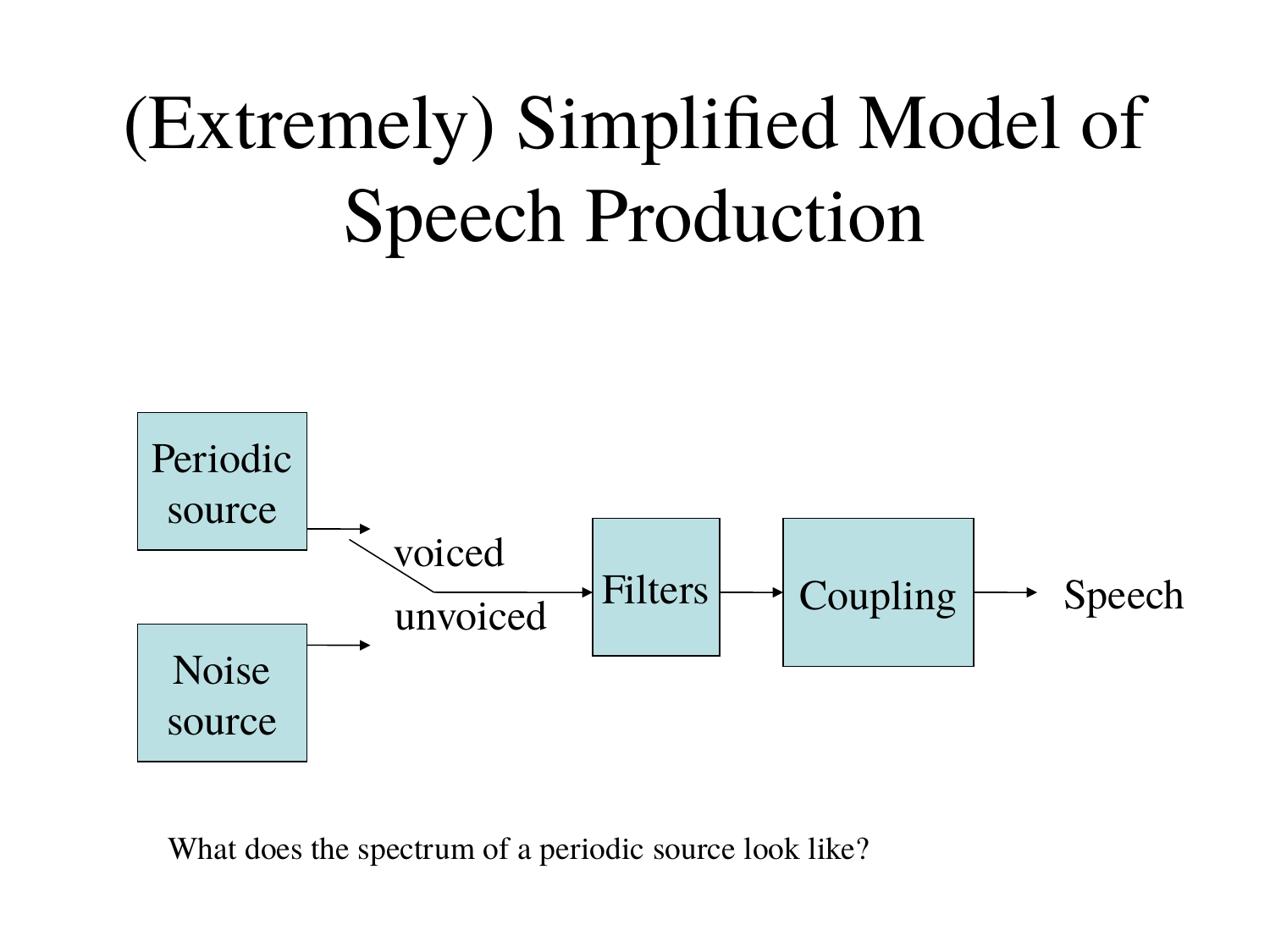

# (Extremely) Simplified Model of Speech Production
Periodic
source
voiced
Filters
Coupling

Speech
unvoiced

Noise
source

What does the spectrum of a periodic source look like?